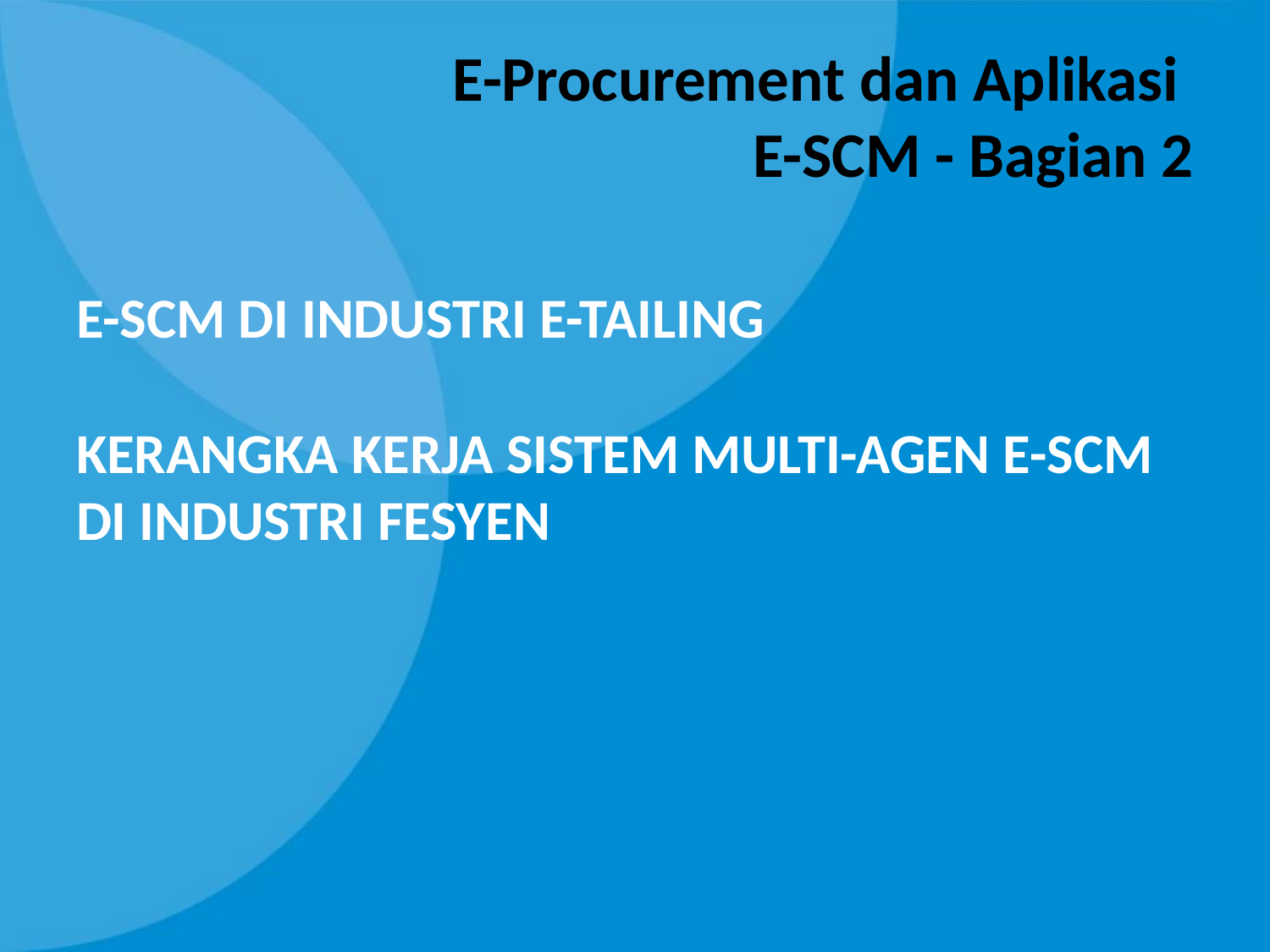

E-Procurement dan Aplikasi
E-SCM - Bagian 2
# E-SCM di Industri E-Tailing kerangka kerja sistem multi-agen E-SCM di industri fesyen